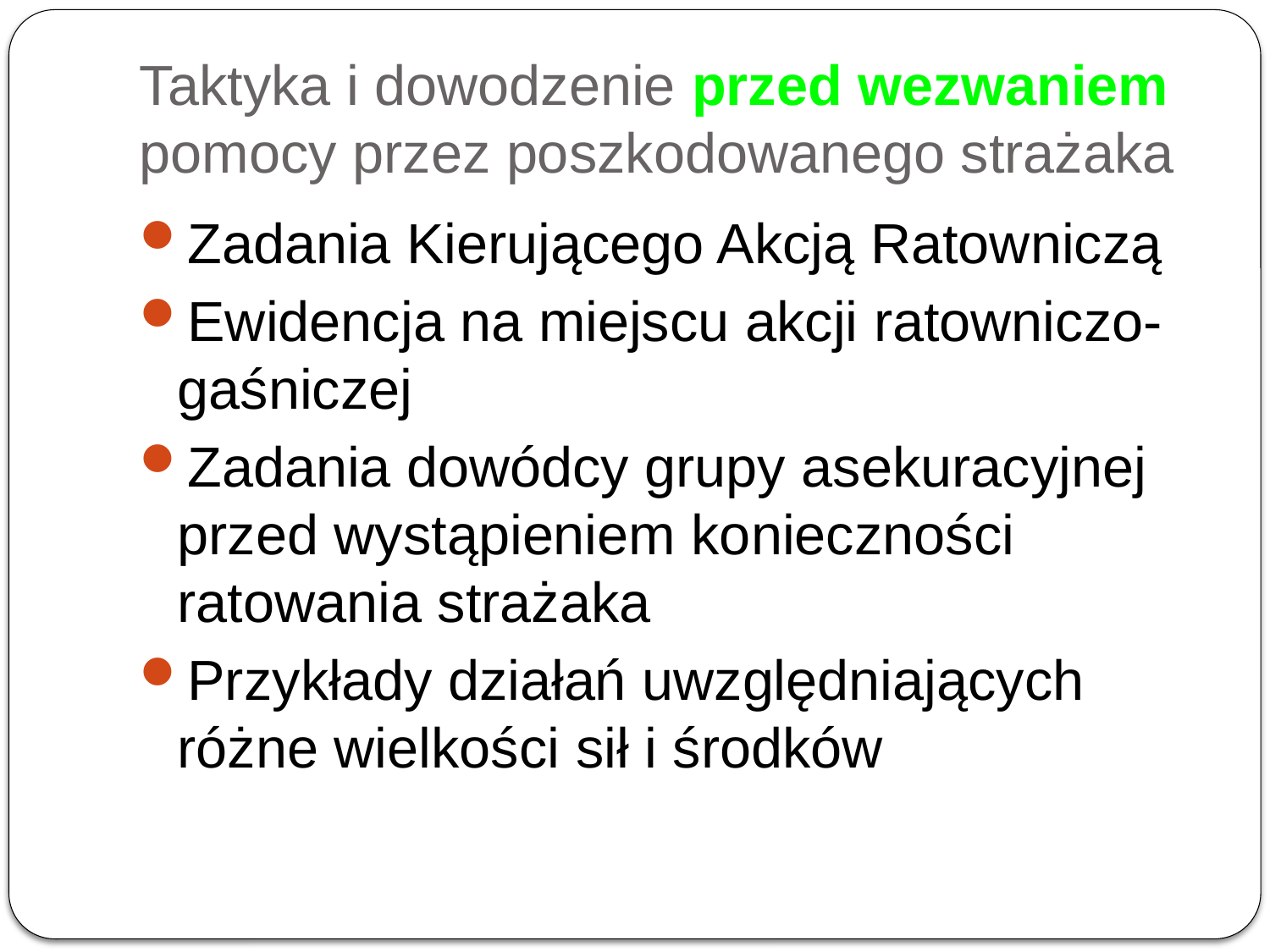

# Taktyka i dowodzenie przed wezwaniem pomocy przez poszkodowanego strażaka
Zadania Kierującego Akcją Ratowniczą
Ewidencja na miejscu akcji ratowniczo-gaśniczej
Zadania dowódcy grupy asekuracyjnej przed wystąpieniem konieczności ratowania strażaka
Przykłady działań uwzględniających różne wielkości sił i środków